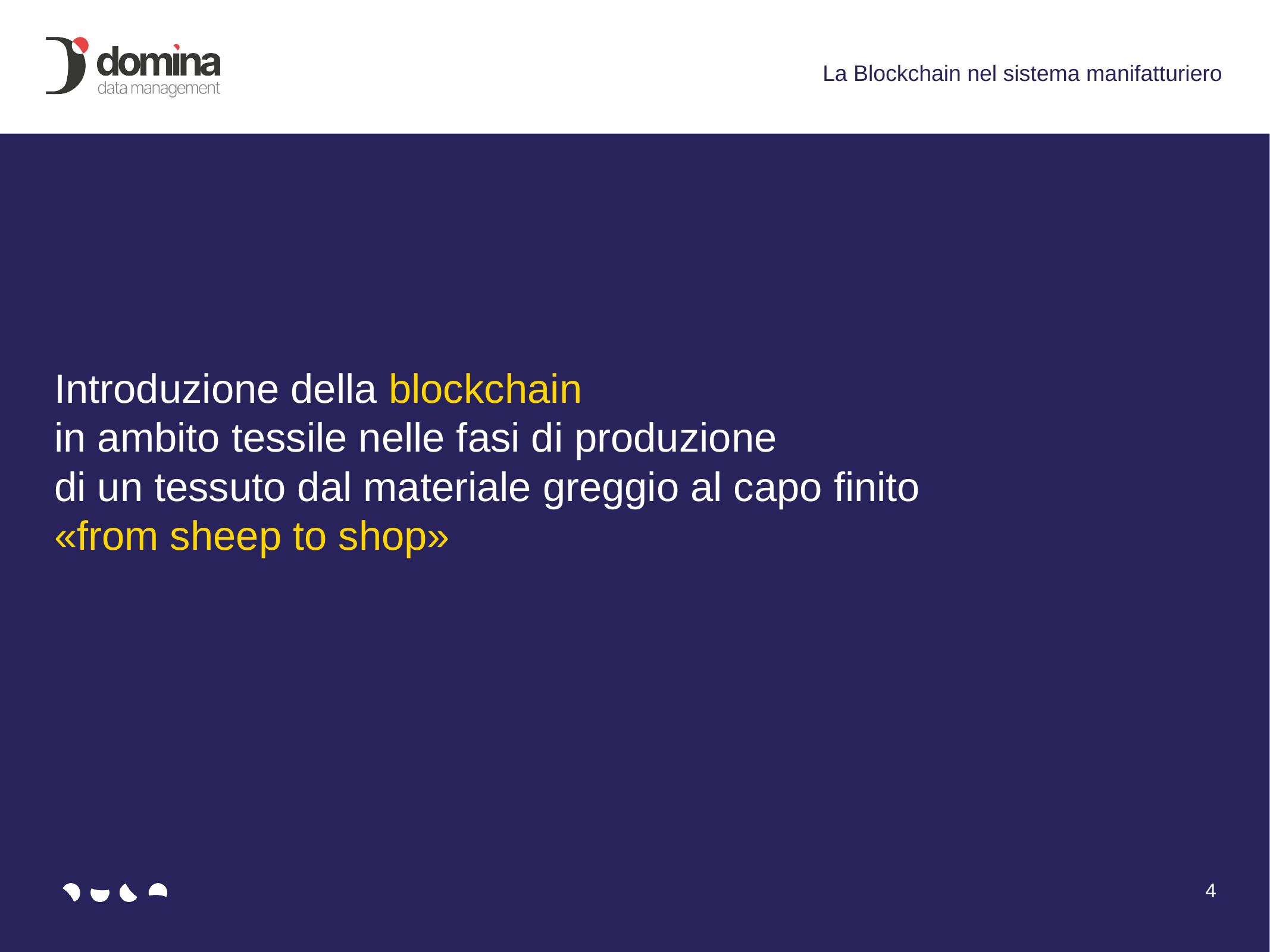

La Blockchain nel sistema manifatturiero
Introduzione della blockchain
in ambito tessile nelle fasi di produzione
di un tessuto dal materiale greggio al capo finito
«from sheep to shop»
4